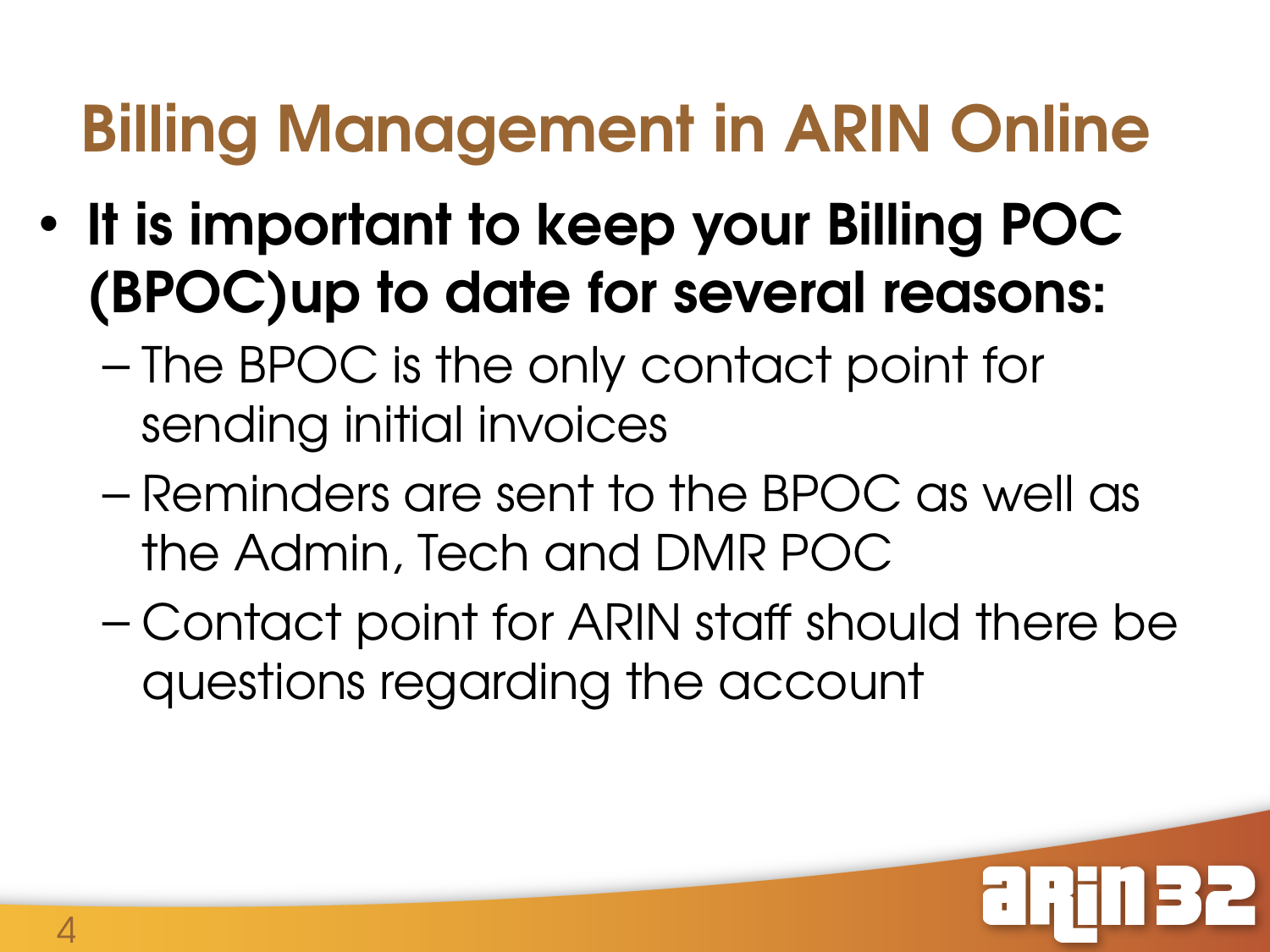

# Billing Management in ARIN Online
It is important to keep your Billing POC (BPOC)up to date for several reasons:
The BPOC is the only contact point for sending initial invoices
Reminders are sent to the BPOC as well as the Admin, Tech and DMR POC
Contact point for ARIN staff should there be questions regarding the account

4